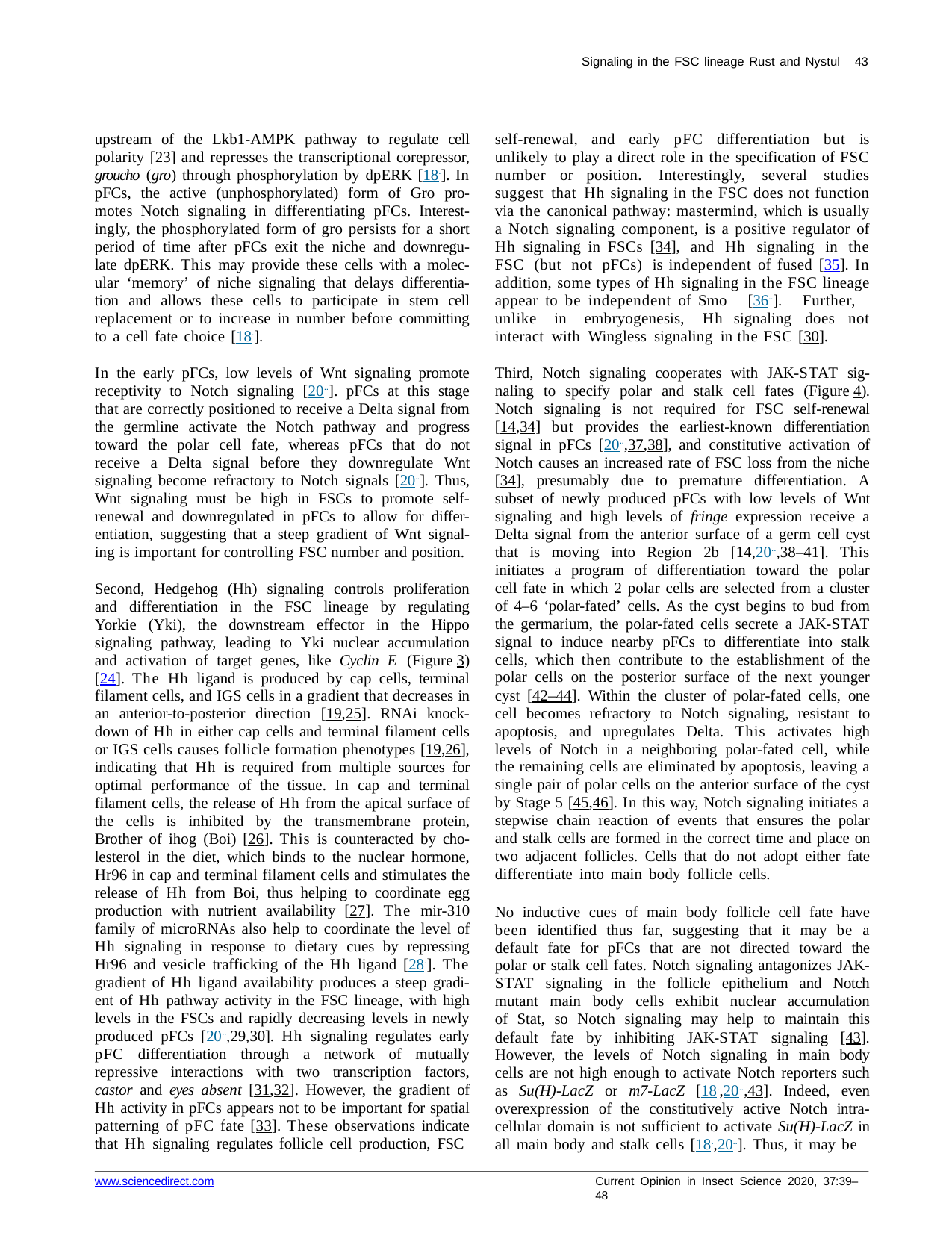

Signaling in the FSC lineage Rust and Nystul  43
upstream of the Lkb1-AMPK pathway to regulate cell polarity [23] and represses the transcriptional corepressor, groucho (gro) through phosphorylation by dpERK [18.]. In pFCs, the active (unphosphorylated) form of Gro pro- motes Notch signaling in differentiating pFCs. Interest- ingly, the phosphorylated form of gro persists for a short period of time after pFCs exit the niche and downregu- late dpERK. This may provide these cells with a molec- ular ‘memory’ of niche signaling that delays differentia- tion and allows these cells to participate in stem cell replacement or to increase in number before committing to a cell fate choice [18.].
self-renewal, and early pFC differentiation but is unlikely to play a direct role in the specification of FSC number or position. Interestingly, several studies suggest that Hh signaling in the FSC does not function via the canonical pathway: mastermind, which is usually a Notch signaling component, is a positive regulator of Hh signaling in FSCs [34], and Hh signaling in the FSC (but not pFCs) is independent of fused [35]. In addition, some types of Hh signaling in the FSC lineage appear to be independent of Smo   [36..].   Further,   unlike in embryogenesis, Hh signaling does not interact with Wingless signaling in the FSC [30].
In the early pFCs, low levels of Wnt signaling promote receptivity to Notch signaling [20..]. pFCs at this stage that are correctly positioned to receive a Delta signal from the germline activate the Notch pathway and progress toward the polar cell fate, whereas pFCs that do not receive a Delta signal before they downregulate Wnt signaling become refractory to Notch signals [20..]. Thus, Wnt signaling must be high in FSCs to promote self- renewal and downregulated in pFCs to allow for differ- entiation, suggesting that a steep gradient of Wnt signal- ing is important for controlling FSC number and position.
Third, Notch signaling cooperates with JAK-STAT sig- naling to specify polar and stalk cell fates (Figure 4). Notch signaling is not required for FSC self-renewal [14,34] but provides the earliest-known differentiation signal in pFCs [20..,37,38], and constitutive activation of Notch causes an increased rate of FSC loss from the niche [34], presumably due to premature differentiation. A subset of newly produced pFCs with low levels of Wnt signaling and high levels of fringe expression receive a Delta signal from the anterior surface of a germ cell cyst that is moving into Region 2b [14,20..,38–41]. This initiates a program of differentiation toward the polar cell fate in which 2 polar cells are selected from a cluster of 4–6 ‘polar-fated’ cells. As the cyst begins to bud from the germarium, the polar-fated cells secrete a JAK-STAT signal to induce nearby pFCs to differentiate into stalk cells, which then contribute to the establishment of the polar cells on the posterior surface of the next younger cyst [42–44]. Within the cluster of polar-fated cells, one cell becomes refractory to Notch signaling, resistant to apoptosis, and upregulates Delta. This activates high levels of Notch in a neighboring polar-fated cell, while the remaining cells are eliminated by apoptosis, leaving a single pair of polar cells on the anterior surface of the cyst by Stage 5 [45,46]. In this way, Notch signaling initiates a stepwise chain reaction of events that ensures the polar and stalk cells are formed in the correct time and place on two adjacent follicles. Cells that do not adopt either fate differentiate into main body follicle cells.
Second, Hedgehog (Hh) signaling controls proliferation and differentiation in the FSC lineage by regulating Yorkie (Yki), the downstream effector in the Hippo signaling pathway, leading to Yki nuclear accumulation and activation of target genes, like Cyclin E (Figure 3) [24]. The Hh ligand is produced by cap cells, terminal filament cells, and IGS cells in a gradient that decreases in an anterior-to-posterior direction [19,25]. RNAi knock- down of Hh in either cap cells and terminal filament cells or IGS cells causes follicle formation phenotypes [19,26], indicating that Hh is required from multiple sources for optimal performance of the tissue. In cap and terminal filament cells, the release of Hh from the apical surface of the cells is inhibited by the transmembrane protein, Brother of ihog (Boi) [26]. This is counteracted by cho- lesterol in the diet, which binds to the nuclear hormone, Hr96 in cap and terminal filament cells and stimulates the release of Hh from Boi, thus helping to coordinate egg production with nutrient availability [27]. The mir-310 family of microRNAs also help to coordinate the level of Hh signaling in response to dietary cues by repressing Hr96 and vesicle trafficking of the Hh ligand [28.]. The gradient of Hh ligand availability produces a steep gradi- ent of Hh pathway activity in the FSC lineage, with high levels in the FSCs and rapidly decreasing levels in newly produced pFCs [20..,29,30]. Hh signaling regulates early pFC  differentiation  through  a  network  of  mutually repressive  interactions  with  two  transcription  factors, castor and eyes absent [31,32]. However, the gradient of Hh activity in pFCs appears not to be important for spatial patterning of pFC fate [33]. These observations indicate that Hh signaling regulates follicle cell production, FSC
No inductive cues of main body follicle cell fate have been identified thus far, suggesting that it may be a default fate for pFCs that are not directed toward the polar or stalk cell fates. Notch signaling antagonizes JAK- STAT signaling in the follicle epithelium and Notch mutant main body cells exhibit nuclear accumulation of Stat, so Notch signaling may help to maintain this default fate by inhibiting JAK-STAT signaling [43]. However, the levels of Notch signaling in main body cells are not high enough to activate Notch reporters such as Su(H)-LacZ or m7-LacZ [18.,20..,43]. Indeed, even overexpression of the constitutively active Notch intra- cellular domain is not sufficient to activate Su(H)-LacZ in all main body and stalk cells [18.,20..]. Thus, it may be

www.sciencedirect.com
Current Opinion in Insect Science 2020, 37:39–48